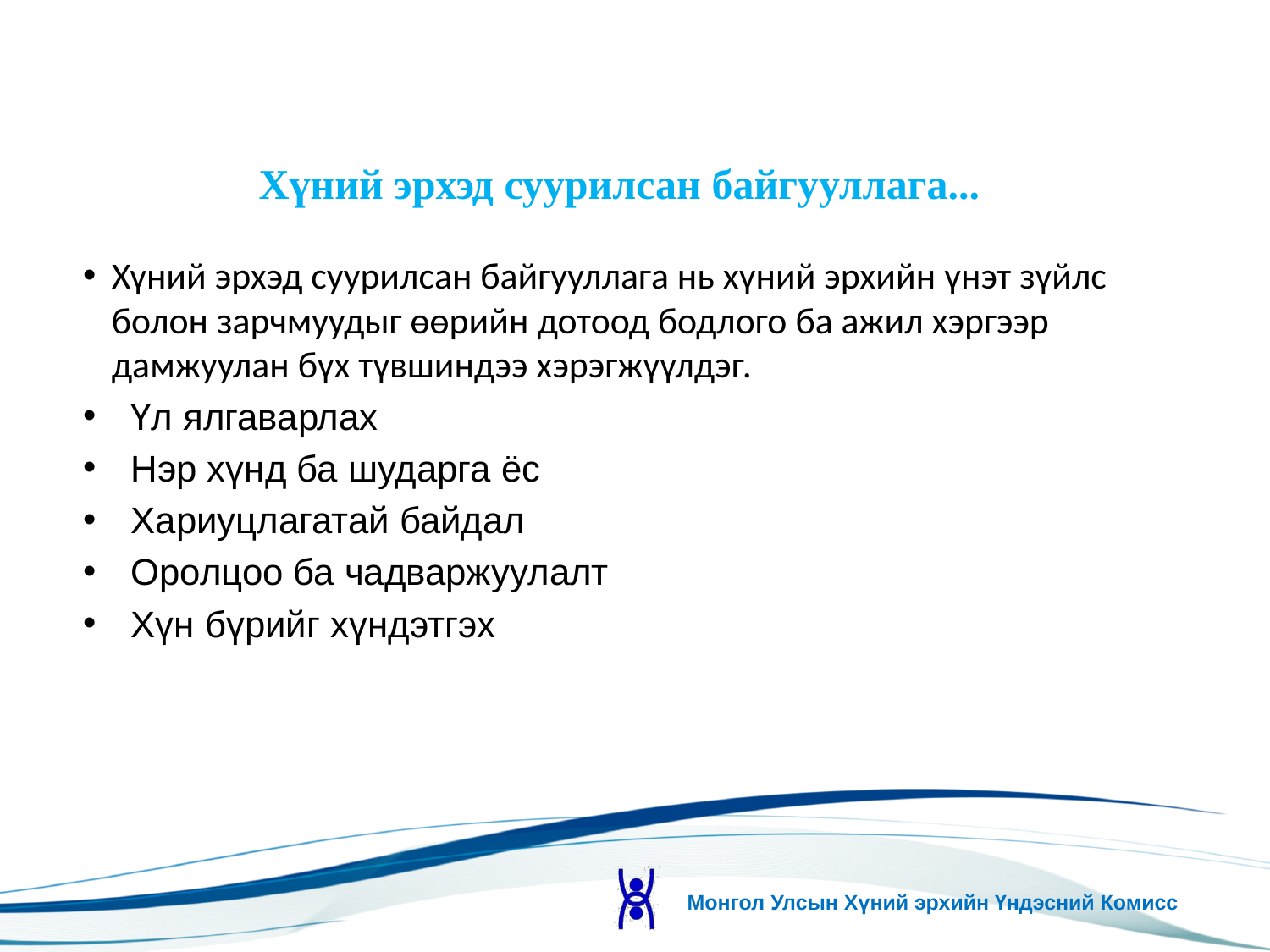

Хүний эрхэд суурилсан байгууллага...
Хүний эрхэд суурилсан байгууллага нь хүний эрхийн үнэт зүйлс болон зарчмуудыг өөрийн дотоод бодлого ба ажил хэргээр дамжуулан бүх түвшиндээ хэрэгжүүлдэг.
Үл ялгаварлах
Нэр хүнд ба шударга ёс
Хариуцлагатай байдал
Оролцоо ба чадваржуулалт
Хүн бүрийг хүндэтгэх